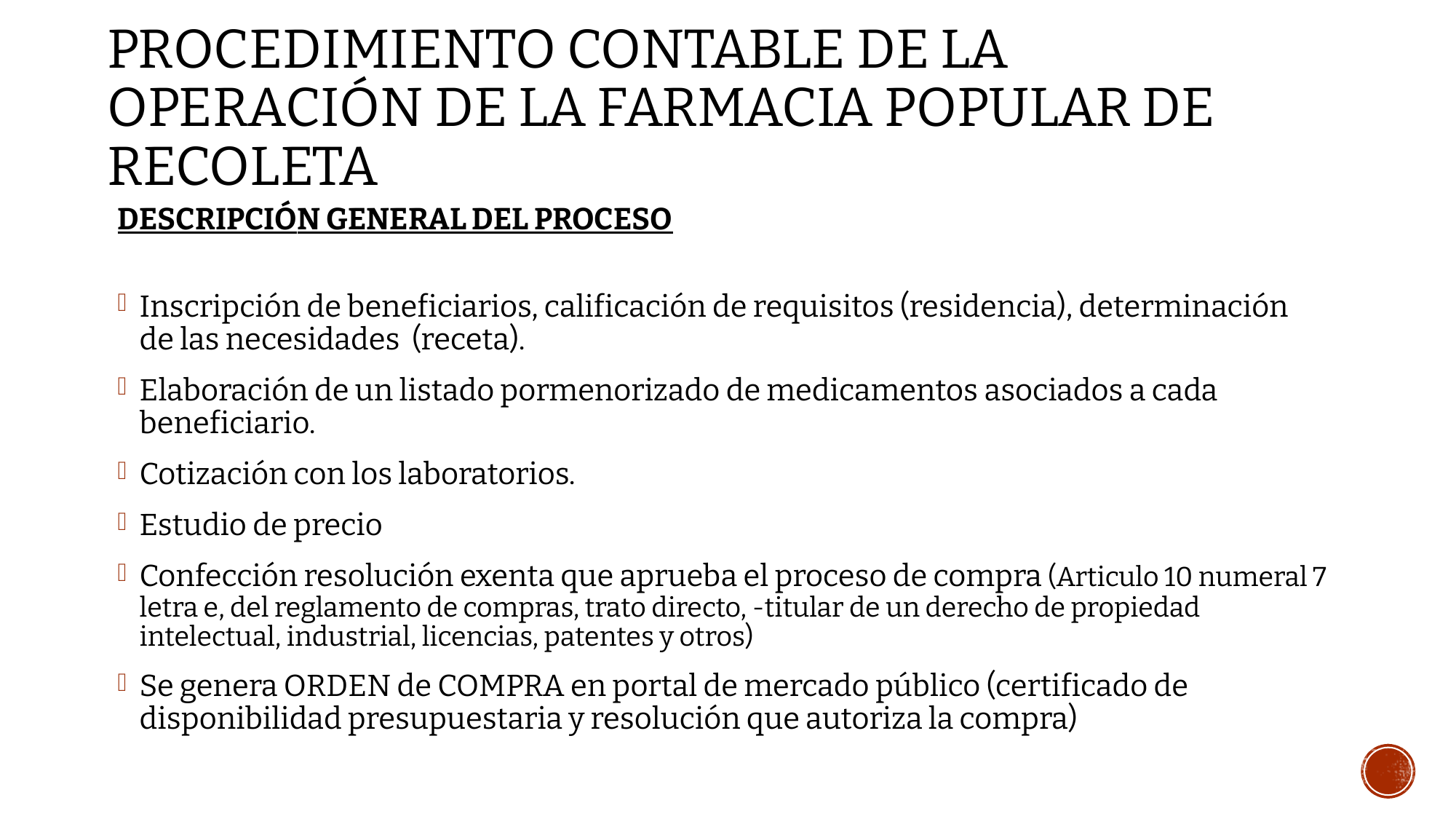

# procedimiento contable de la operación de la farmacia popular DE RECOLETA
DESCRIPCIÓN GENERAL DEL PROCESO
Inscripción de beneficiarios, calificación de requisitos (residencia), determinación de las necesidades  (receta).
Elaboración de un listado pormenorizado de medicamentos asociados a cada beneficiario.
Cotización con los laboratorios.
Estudio de precio
Confección resolución exenta que aprueba el proceso de compra (Articulo 10 numeral 7 letra e, del reglamento de compras, trato directo, -titular de un derecho de propiedad intelectual, industrial, licencias, patentes y otros)
Se genera ORDEN de COMPRA en portal de mercado público (certificado de disponibilidad presupuestaria y resolución que autoriza la compra)